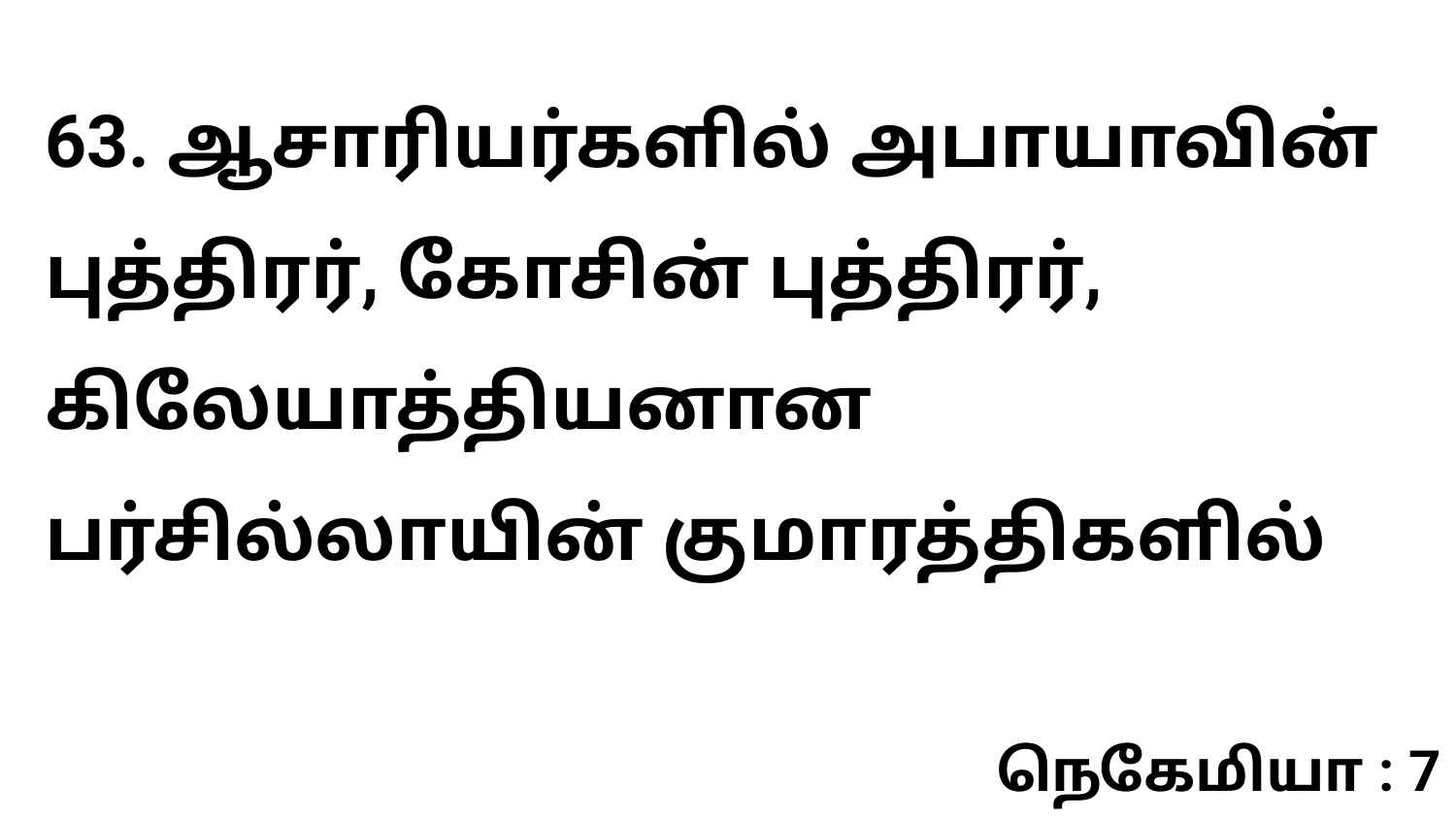

63. ஆசாரியர்களில் அபாயாவின் புத்திரர், கோசின் புத்திரர், கிலேயாத்தியனான பர்சில்லாயின் குமாரத்திகளில்
நெகேமியா : 7